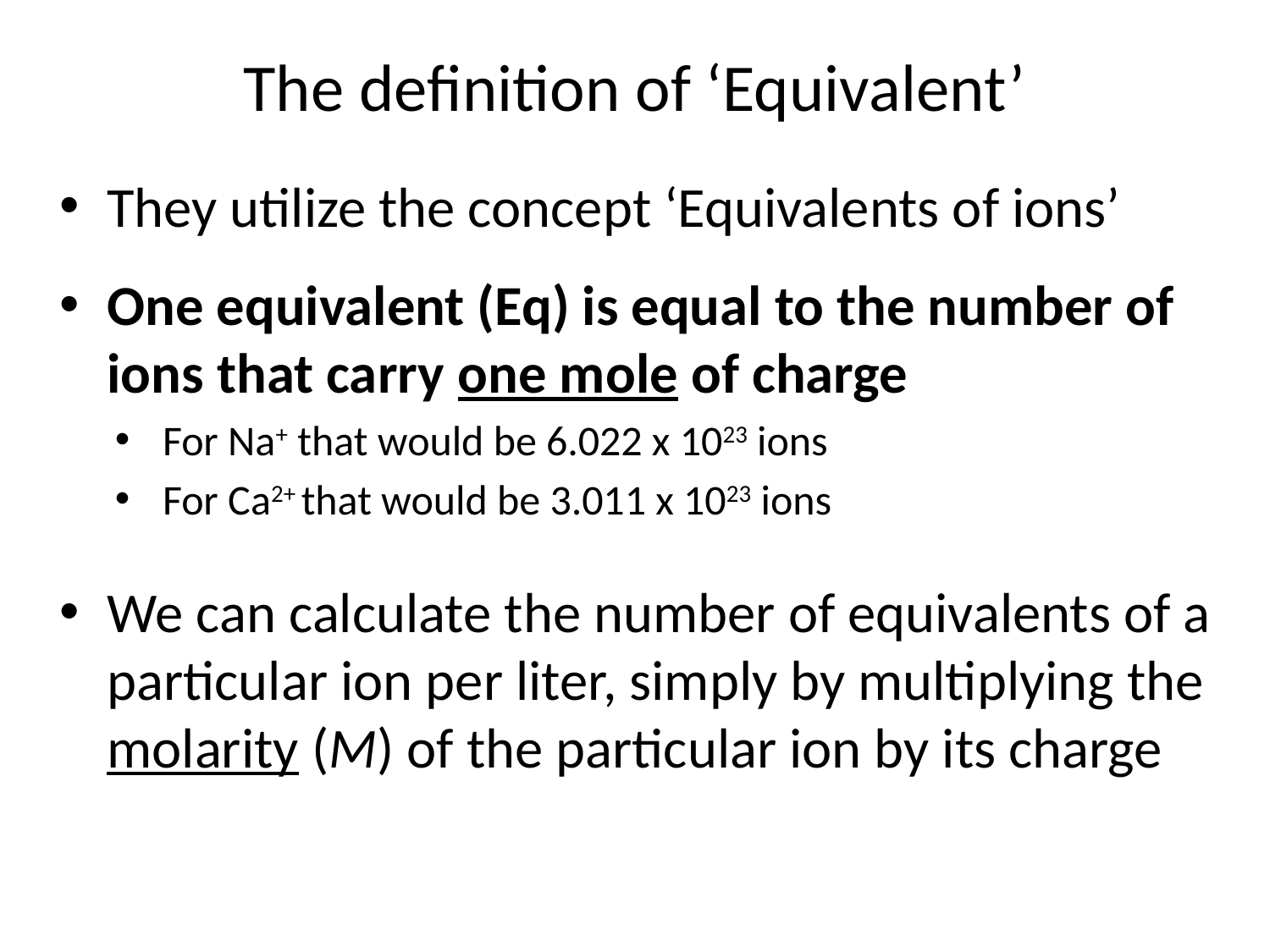

# The definition of ‘Equivalent’
They utilize the concept ‘Equivalents of ions’

One equivalent (Eq) is equal to the number of ions that carry one mole of charge
For Na+ that would be 6.022 x 1023 ions
For Ca2+ that would be 3.011 x 1023 ions

We can calculate the number of equivalents of a particular ion per liter, simply by multiplying the  molarity (M) of the particular ion by its charge